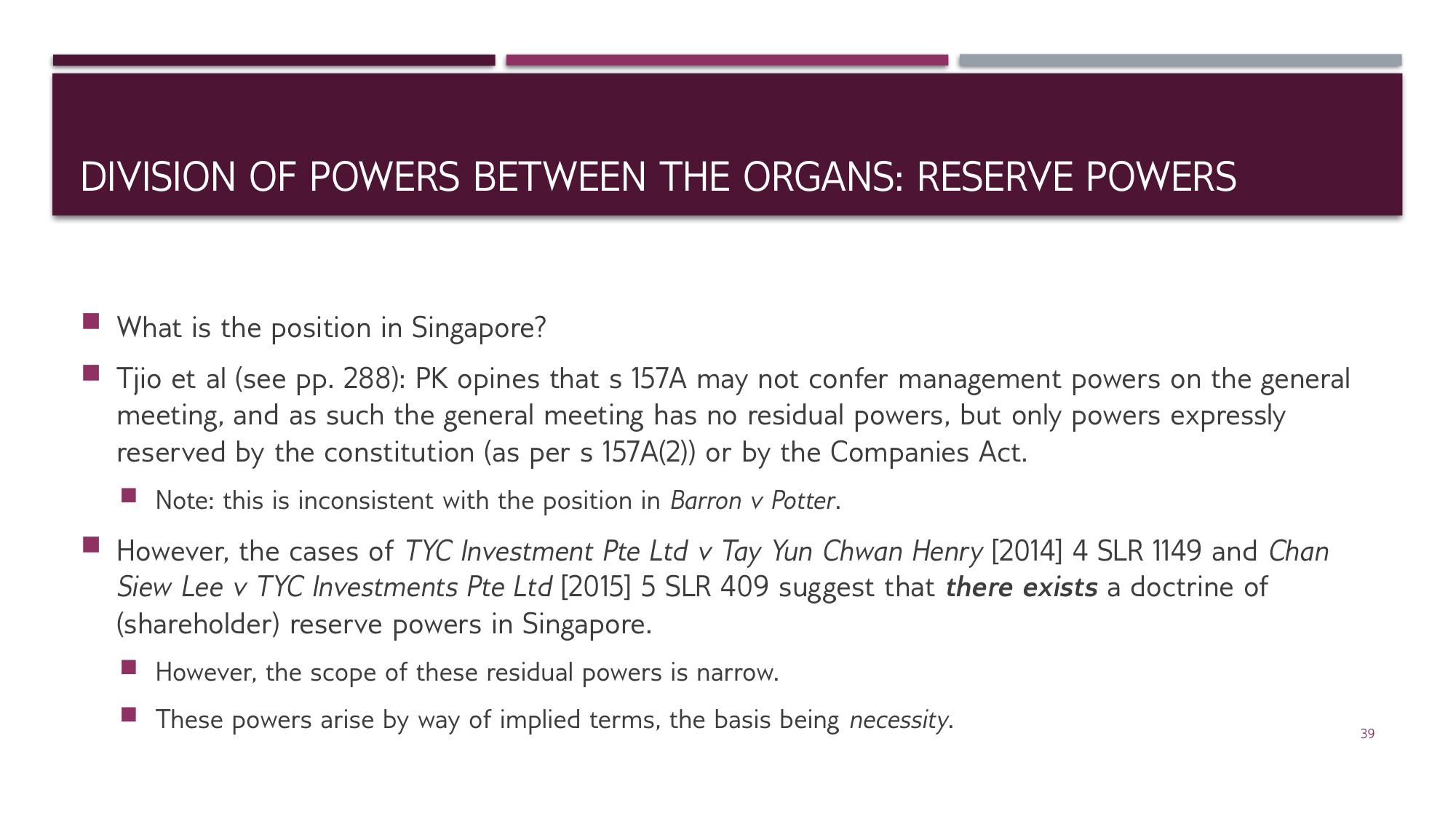

# Division of powers between the organs: RESERVE POWERS
What is the position in Singapore?
Tjio et al (see pp. 288): PK opines that s 157A may not confer management powers on the general meeting, and as such the general meeting has no residual powers, but only powers expressly reserved by the constitution (as per s 157A(2)) or by the Companies Act.
Note: this is inconsistent with the position in Barron v Potter.
However, the cases of TYC Investment Pte Ltd v Tay Yun Chwan Henry [2014] 4 SLR 1149 and Chan Siew Lee v TYC Investments Pte Ltd [2015] 5 SLR 409 suggest that there exists a doctrine of (shareholder) reserve powers in Singapore.
However, the scope of these residual powers is narrow.
These powers arise by way of implied terms, the basis being necessity.
39